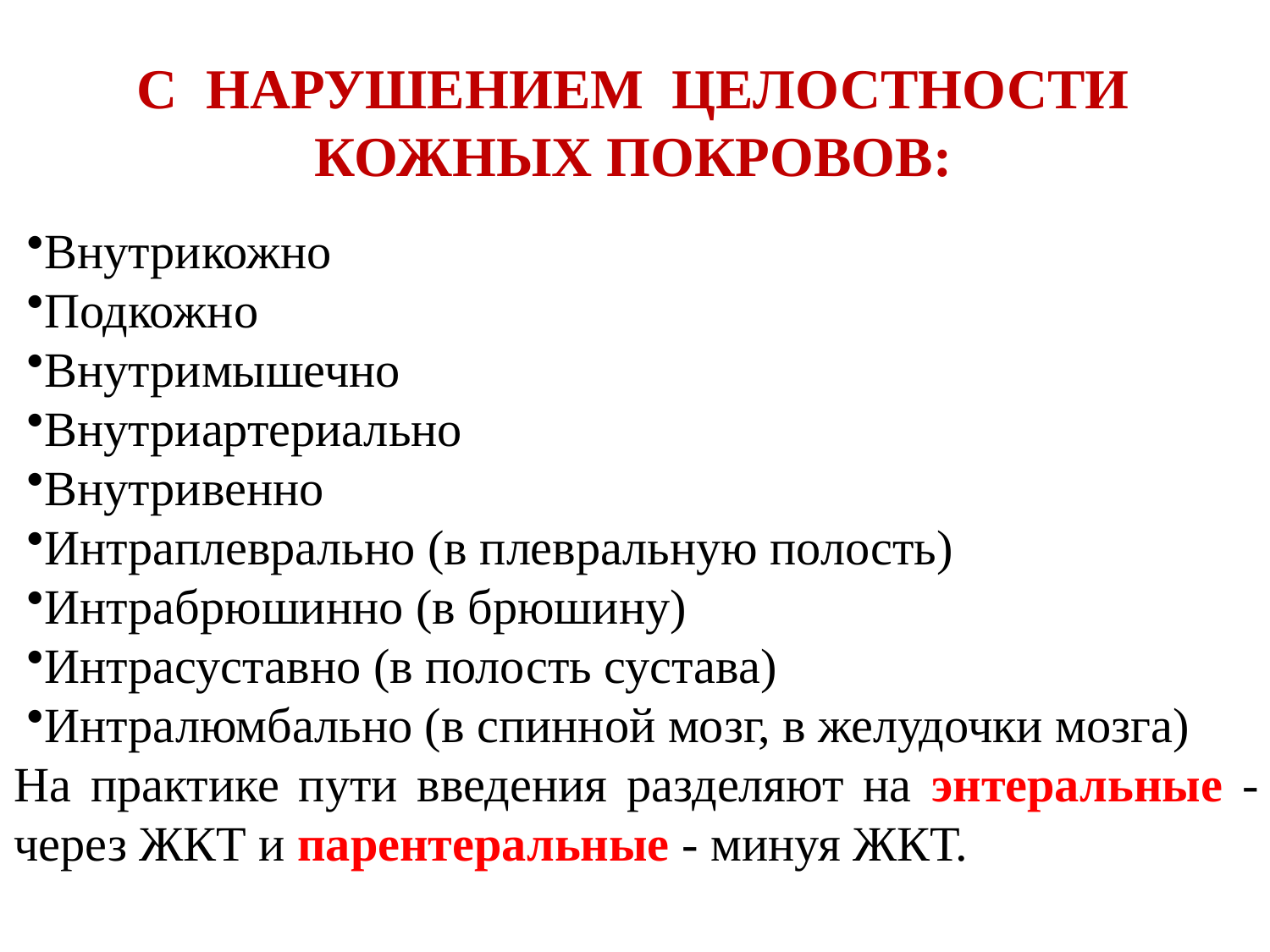

С  нарушением  целостности кожных покровов:
Внутрикожно
Подкожно
Внутримышечно
Внутриартериально
Внутривенно
Интраплеврально (в плевральную полость)
Интрабрюшинно (в брюшину)
Интрасуставно (в полость сустава)
Интралюмбально (в спинной мозг, в желудочки мозга)
На практике пути введения разделяют на энтеральные - через ЖКТ и парентеральные - минуя ЖКТ.